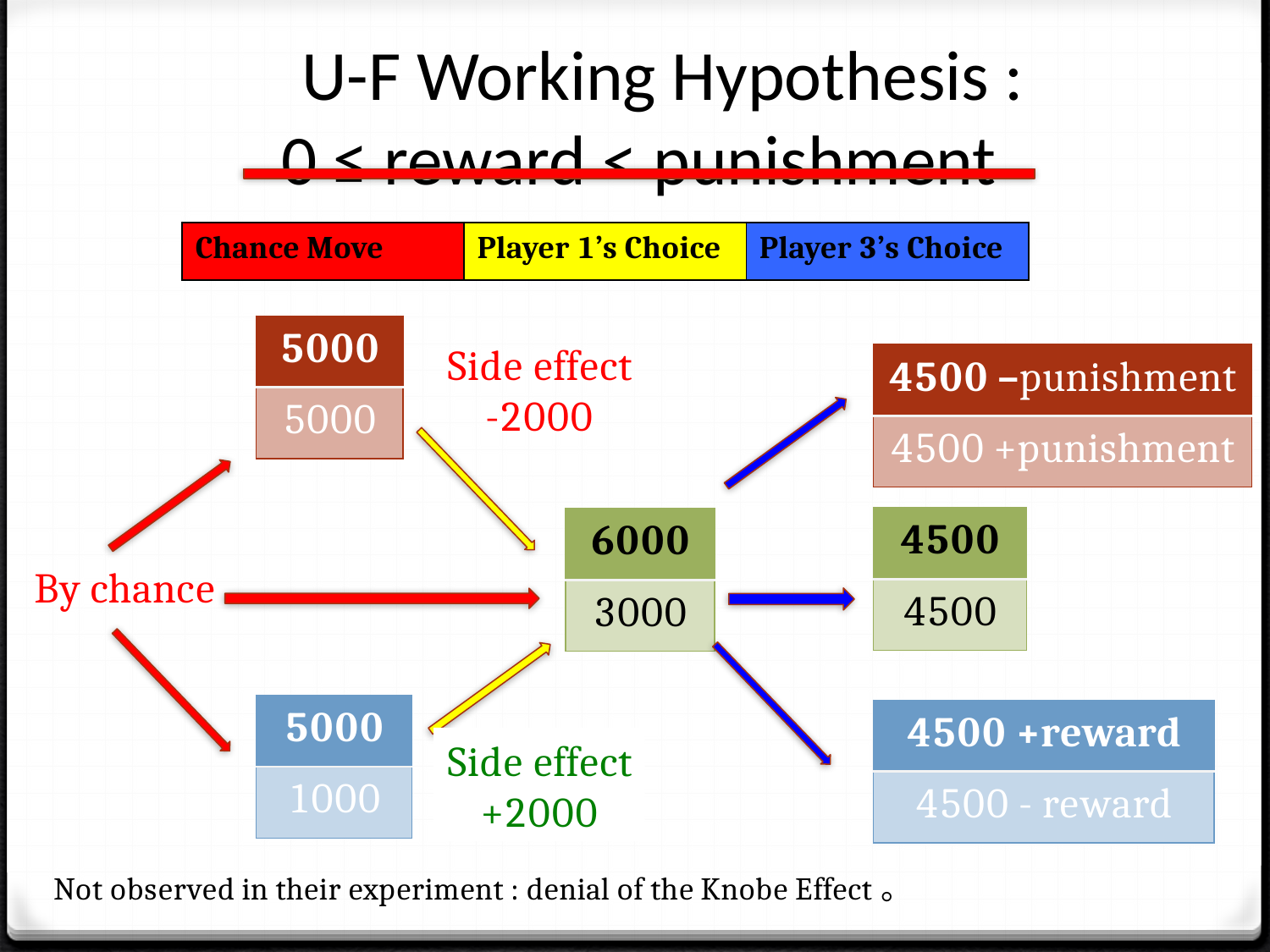

# U-F Working Hypothesis : 0 ≤ reward < punishment

| Chance Move | Player 1’s Choice | Player 3’s Choice |
| --- | --- | --- |
| 5000 |
| --- |
| 5000 |
Side effect
-2000
| 4500 –punishment |
| --- |
| 4500 +punishment |

| 4500 |
| --- |
| 4500 |
| 6000 |
| --- |
| 3000 |
By chance

| 5000 |
| --- |
| 1000 |

| 4500 +reward |
| --- |
| 4500 - reward |
Side effect
+2000
Not observed in their experiment : denial of the Knobe Effect。